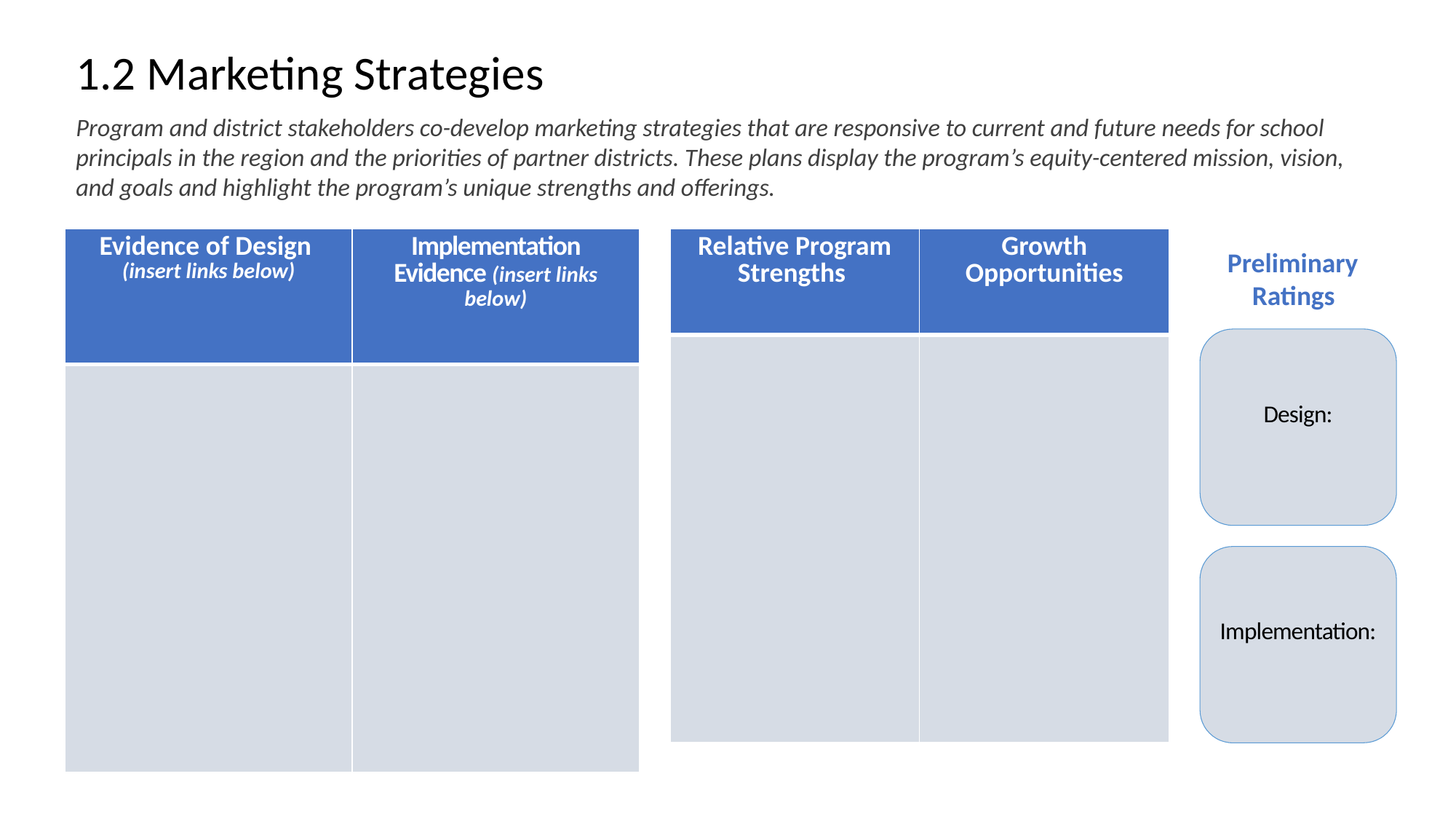

# 1.2 Marketing Strategies
Program and district stakeholders co-develop marketing strategies that are responsive to current and future needs for school principals in the region and the priorities of partner districts. These plans display the program’s equity-centered mission, vision, and goals and highlight the program’s unique strengths and offerings.
| Evidence of Design (insert links below) | Implementation Evidence (insert links below) |
| --- | --- |
|  |  |
| Relative Program Strengths | Growth Opportunities |
| --- | --- |
|  |  |
     Preliminary
         Ratings
Design:

Implementation: